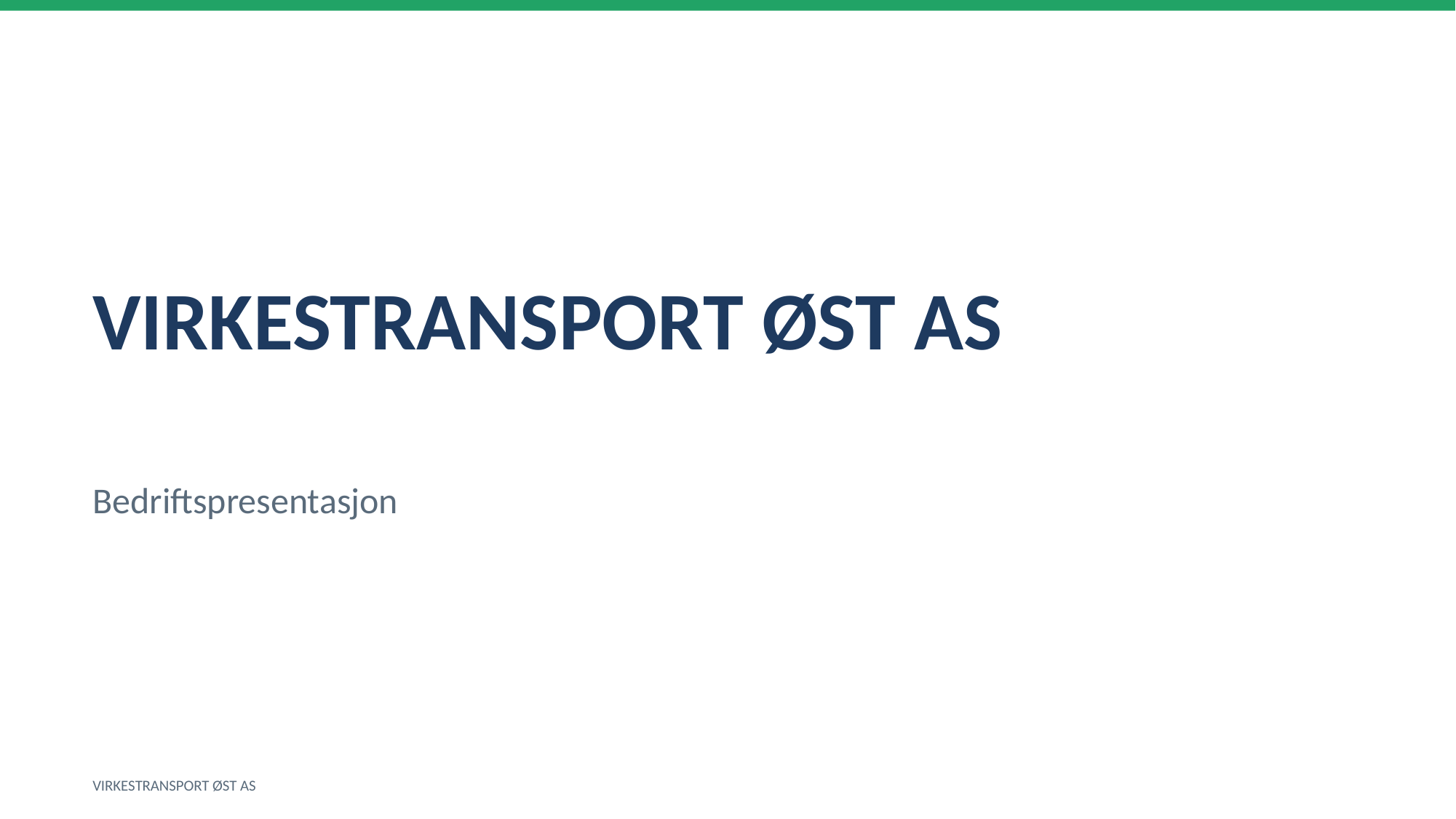

VIRKESTRANSPORT ØST AS
Bedriftspresentasjon
VIRKESTRANSPORT ØST AS